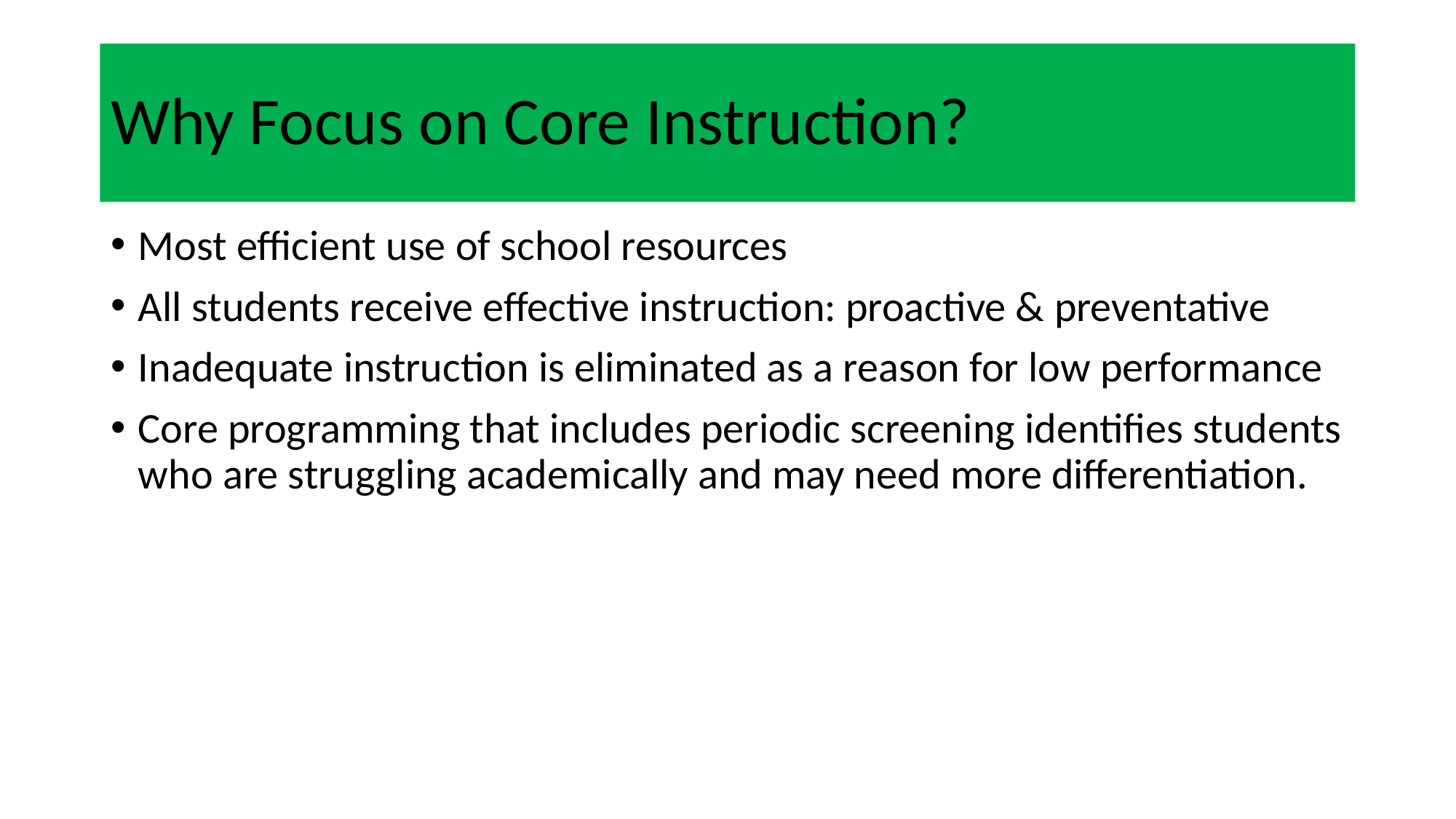

# Why Focus on Core Instruction?
Most efficient use of school resources
All students receive effective instruction: proactive & preventative
Inadequate instruction is eliminated as a reason for low performance
Core programming that includes periodic screening identifies students who are struggling academically and may need more differentiation.